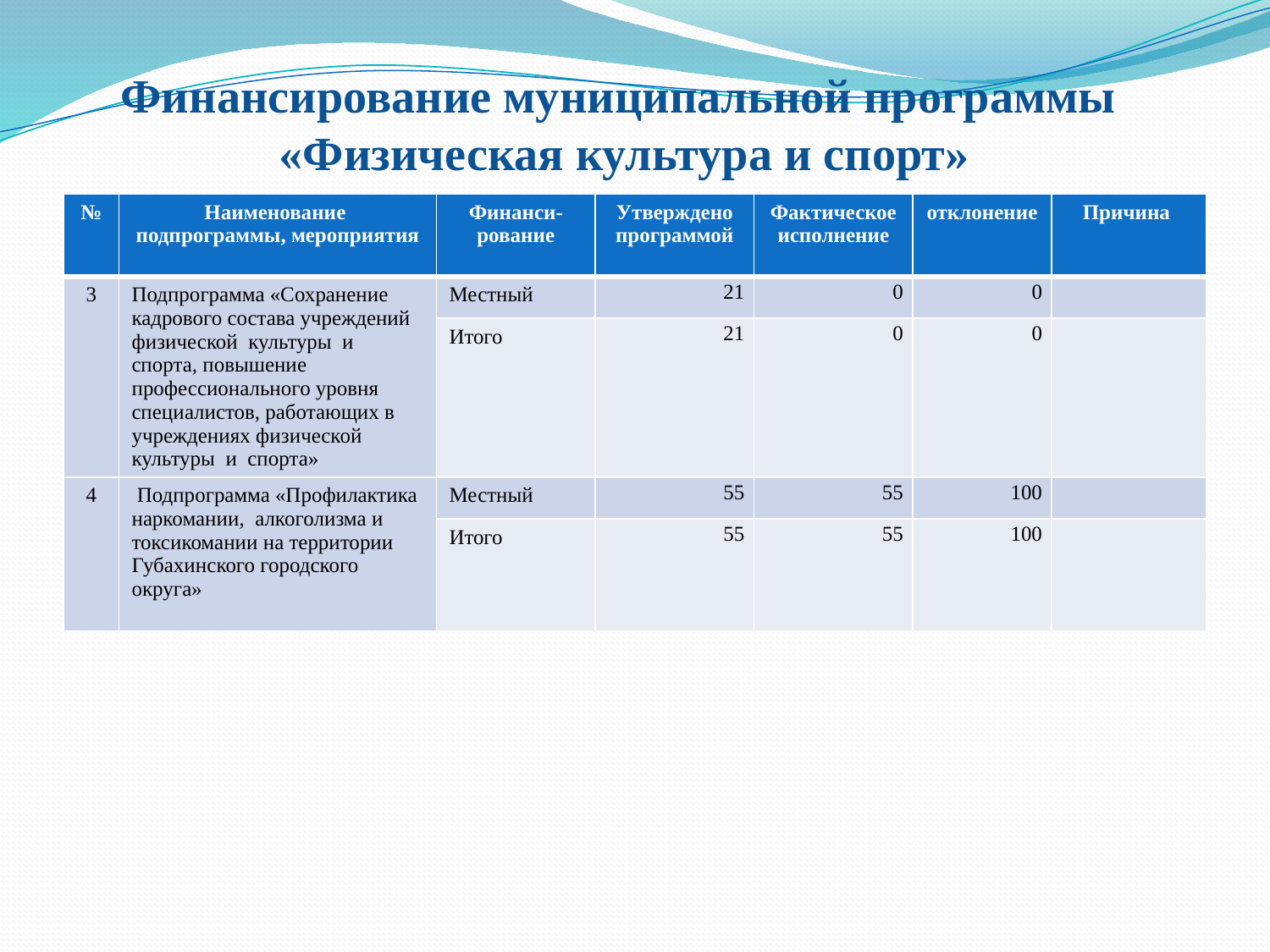

# Финансирование муниципальной программы «Физическая культура и спорт»
| № | Наименование подпрограммы, мероприятия | Финанси-рование | Утверждено программой | Фактическое исполнение | отклонение | Причина |
| --- | --- | --- | --- | --- | --- | --- |
| 3 | Подпрограмма «Сохранение кадрового состава учреждений физической культуры и спорта, повышение профессионального уровня специалистов, работающих в учреждениях физической культуры и спорта» | Местный | 21 | 0 | 0 |  |
|  |  | Итого | 21 | 0 | 0 |  |
| 4 | Подпрограмма «Профилактика наркомании, алкоголизма и токсикомании на территории Губахинского городского округа» | Местный | 55 | 55 | 100 |  |
|  |  | Итого | 55 | 55 | 100 |  |